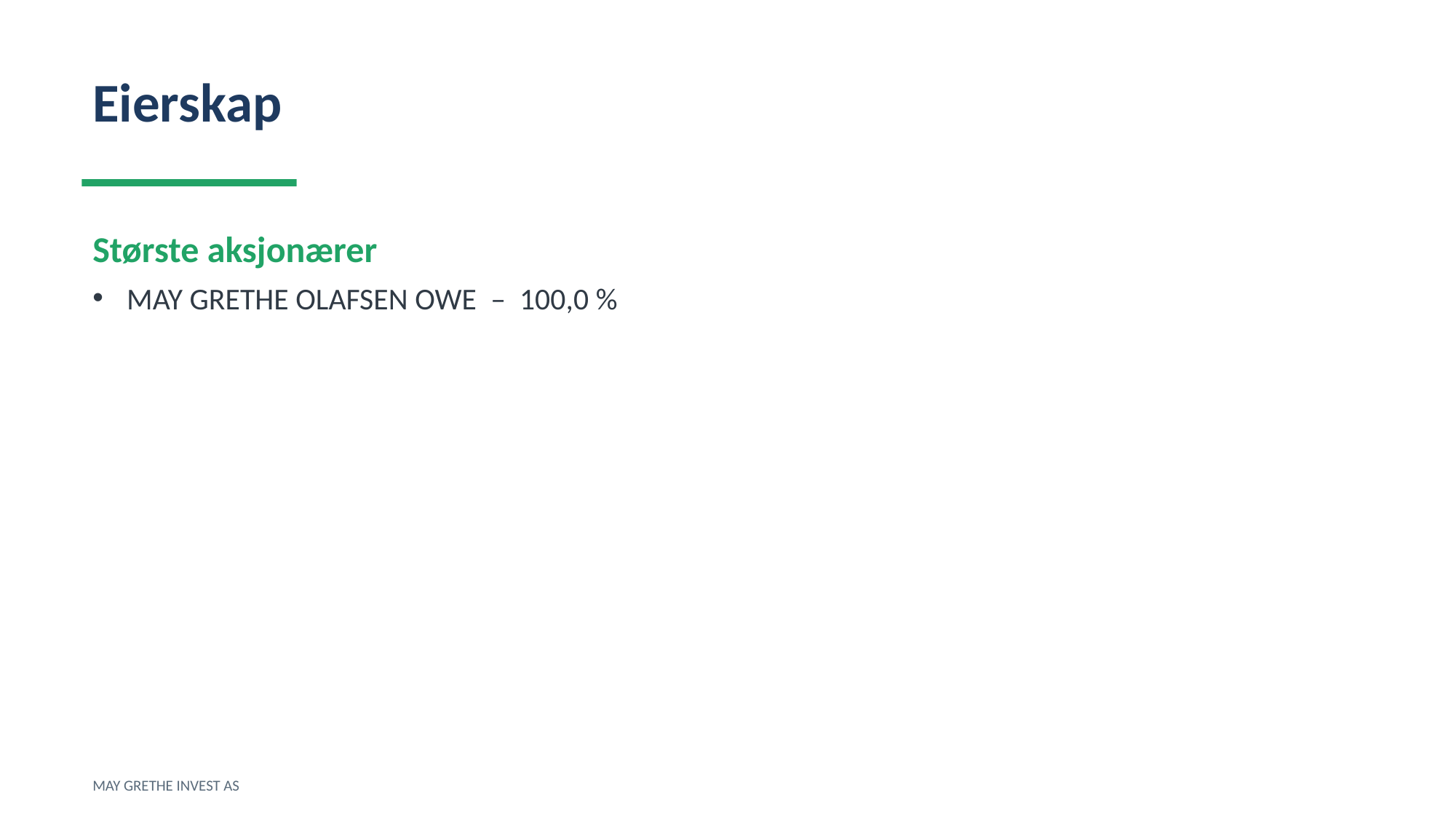

Eierskap

Største aksjonærer
MAY GRETHE OLAFSEN OWE  –  100,0 %
MAY GRETHE INVEST AS